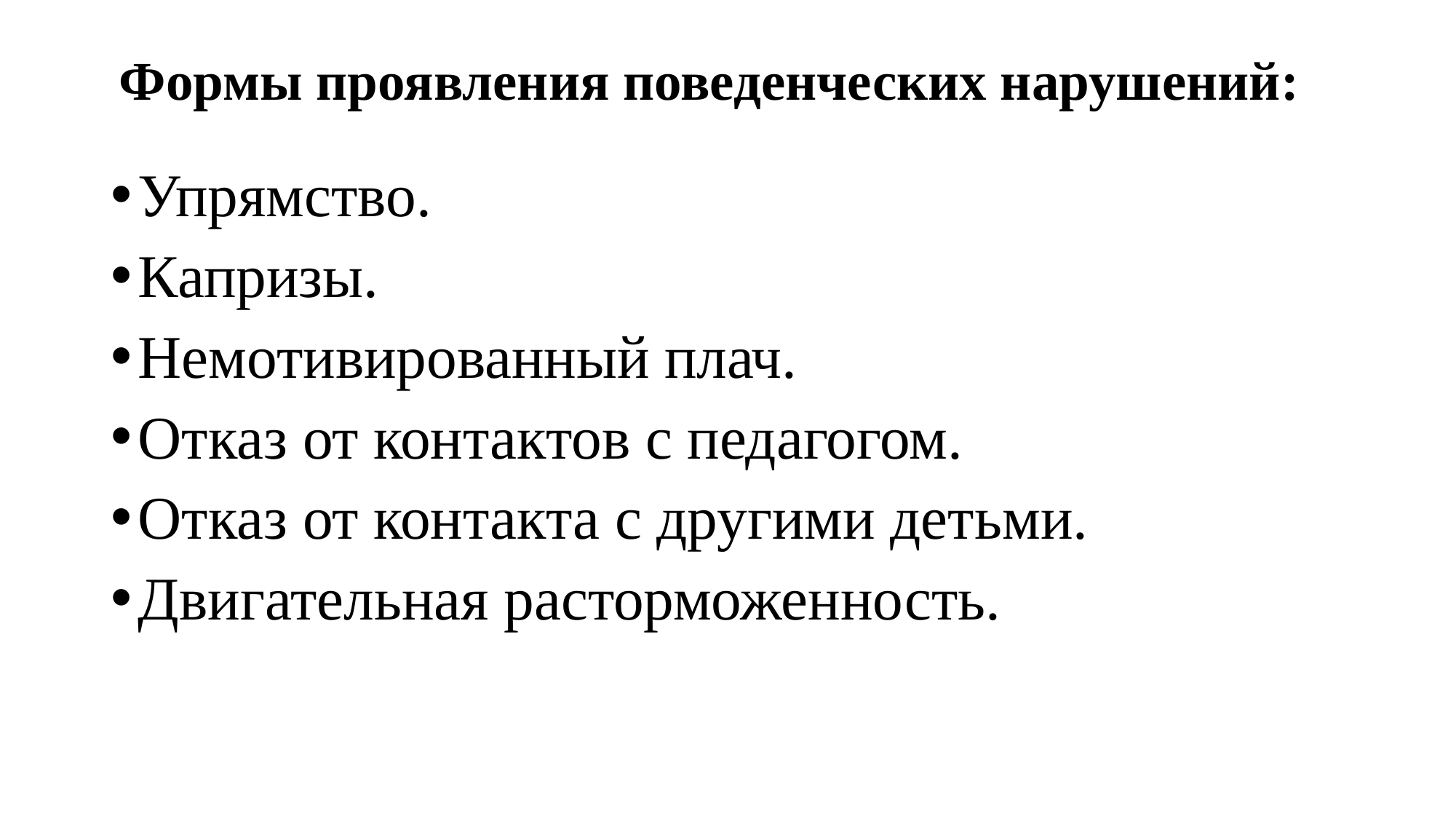

# Формы проявления поведенческих нарушений:
Упрямство.
Капризы.
Немотивированный плач.
Отказ от контактов с педагогом.
Отказ от контакта с другими детьми.
Двигательная расторможенность.